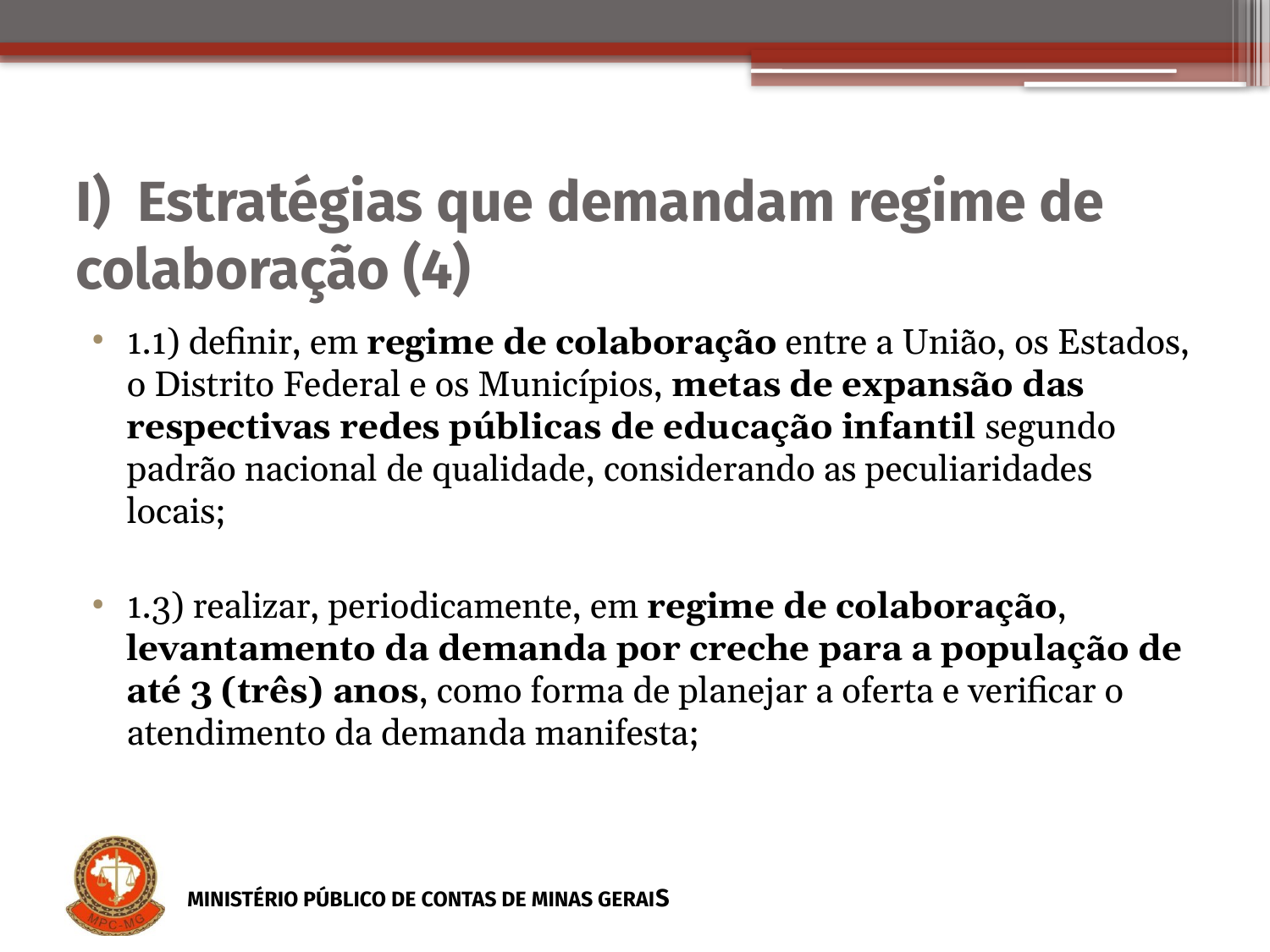

# I)  Estratégias que demandam regime de colaboração (4)
1.1) definir, em regime de colaboração entre a União, os Estados, o Distrito Federal e os Municípios, metas de expansão das respectivas redes públicas de educação infantil segundo padrão nacional de qualidade, considerando as peculiaridades locais;

1.3) realizar, periodicamente, em regime de colaboração, levantamento da demanda por creche para a população de até 3 (três) anos, como forma de planejar a oferta e verificar o atendimento da demanda manifesta;